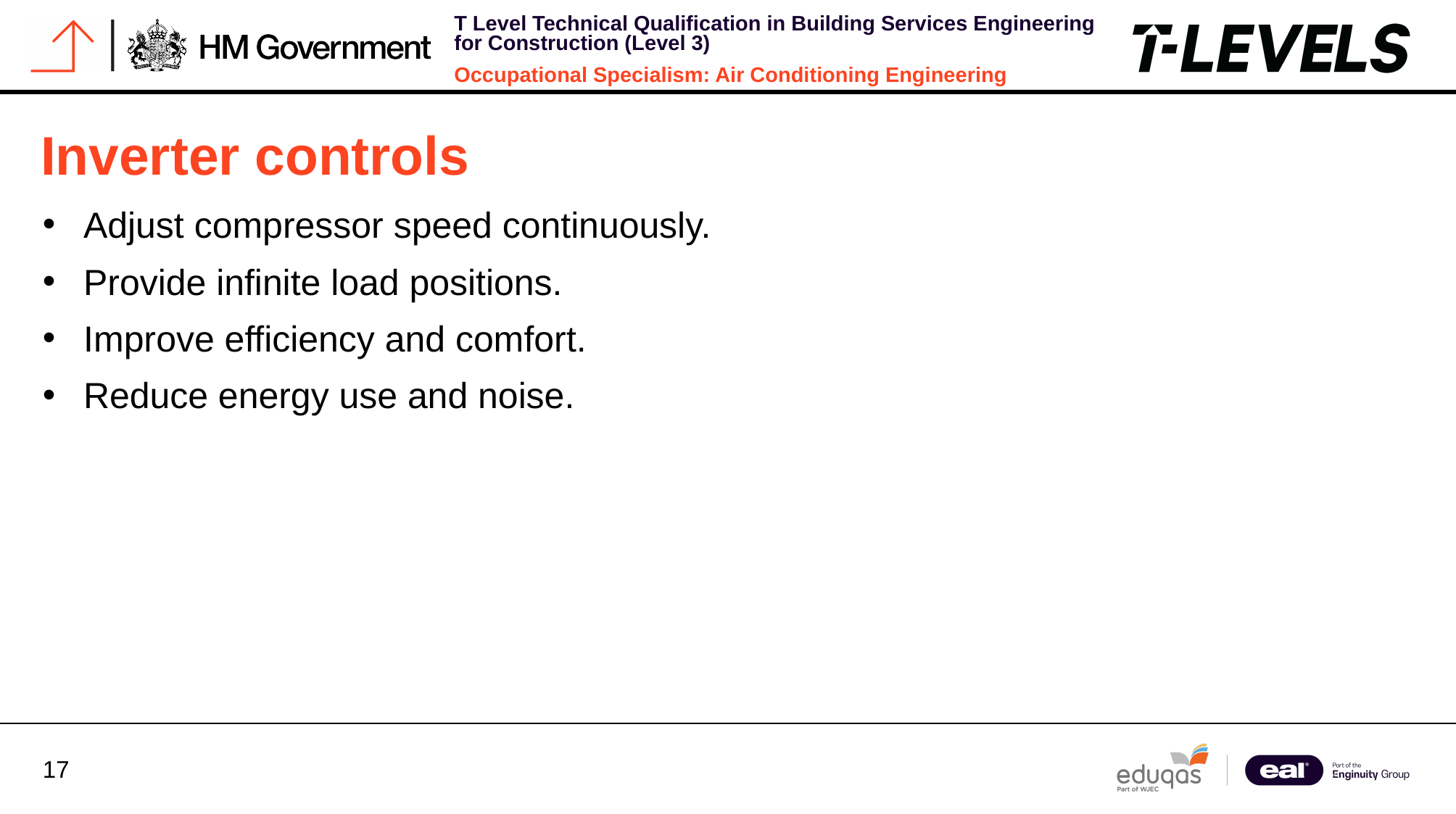

Inverter controls
Adjust compressor speed continuously.
Provide infinite load positions.
Improve efficiency and comfort.
Reduce energy use and noise.